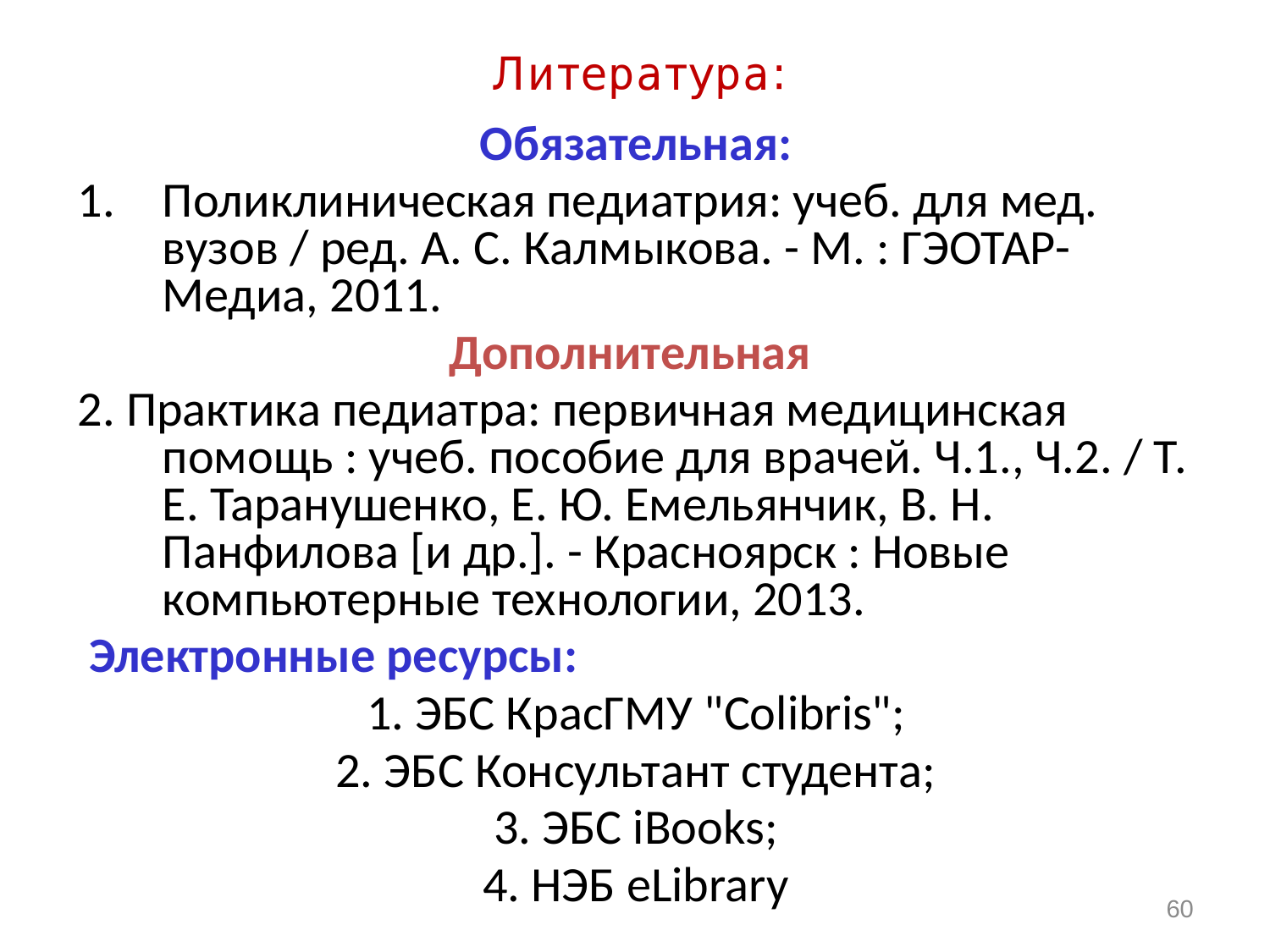

# Литература:
Обязательная:
Поликлиническая педиатрия: учеб. для мед. вузов / ред. А. С. Калмыкова. - М. : ГЭОТАР-Медиа, 2011.
Дополнительная
2. Практика педиатра: первичная медицинская помощь : учеб. пособие для врачей. Ч.1., Ч.2. / Т. Е. Таранушенко, Е. Ю. Емельянчик, В. Н. Панфилова [и др.]. - Красноярск : Новые компьютерные технологии, 2013.
 Электронные ресурсы:
1. ЭБС КрасГМУ "Colibris";
2. ЭБС Консультант студента;
3. ЭБС iBooks;
4. НЭБ eLibrary
60